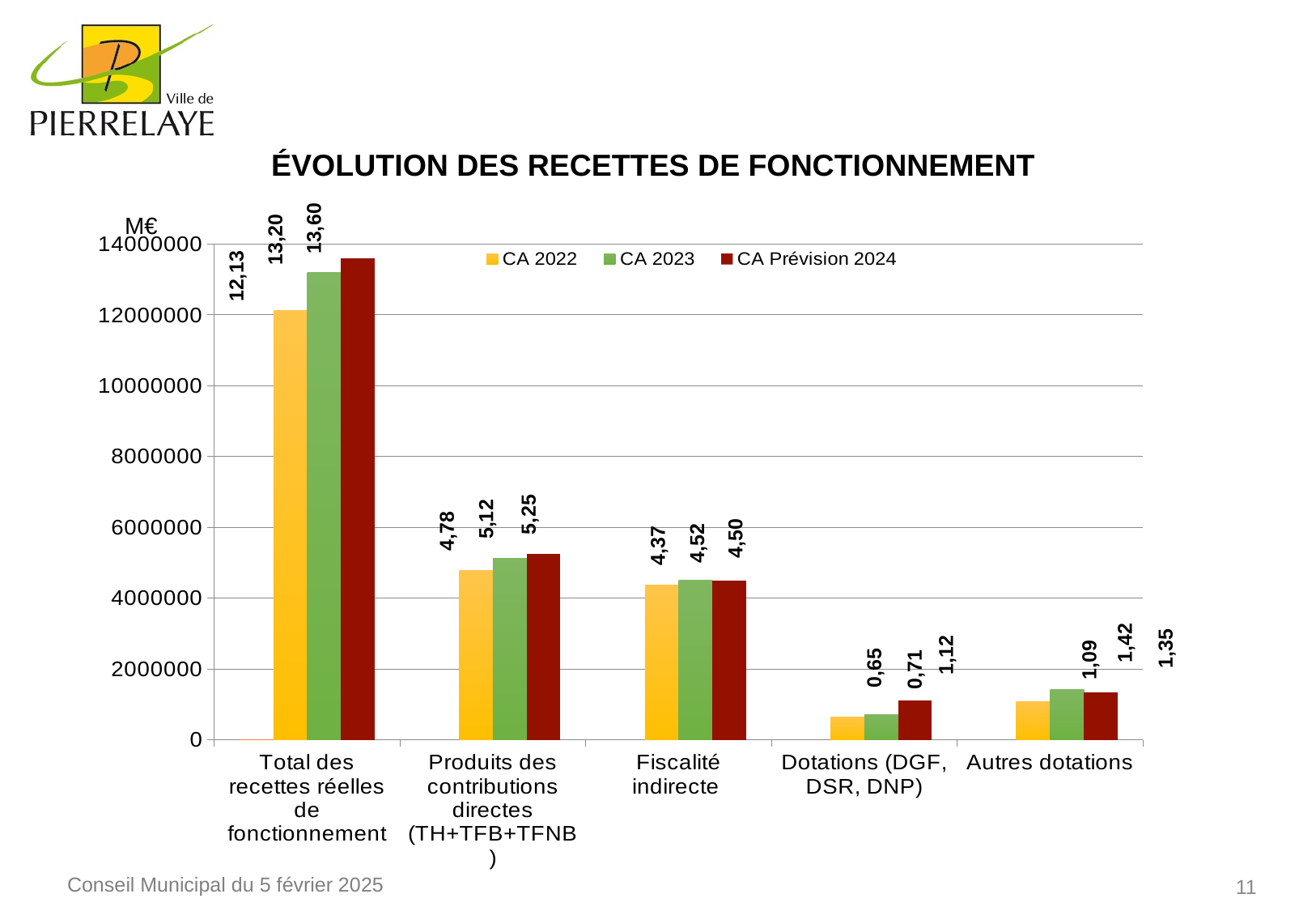

Évolution des recettes de fonctionnement
M€

[unsupported chart]

13,60
13,20
12,13
5,12
5,25
4,78
4,50
4,52
4,37
1,42
1,35
1,12
1,09
0,65
0,71
11
Conseil Municipal du 5 février 2025